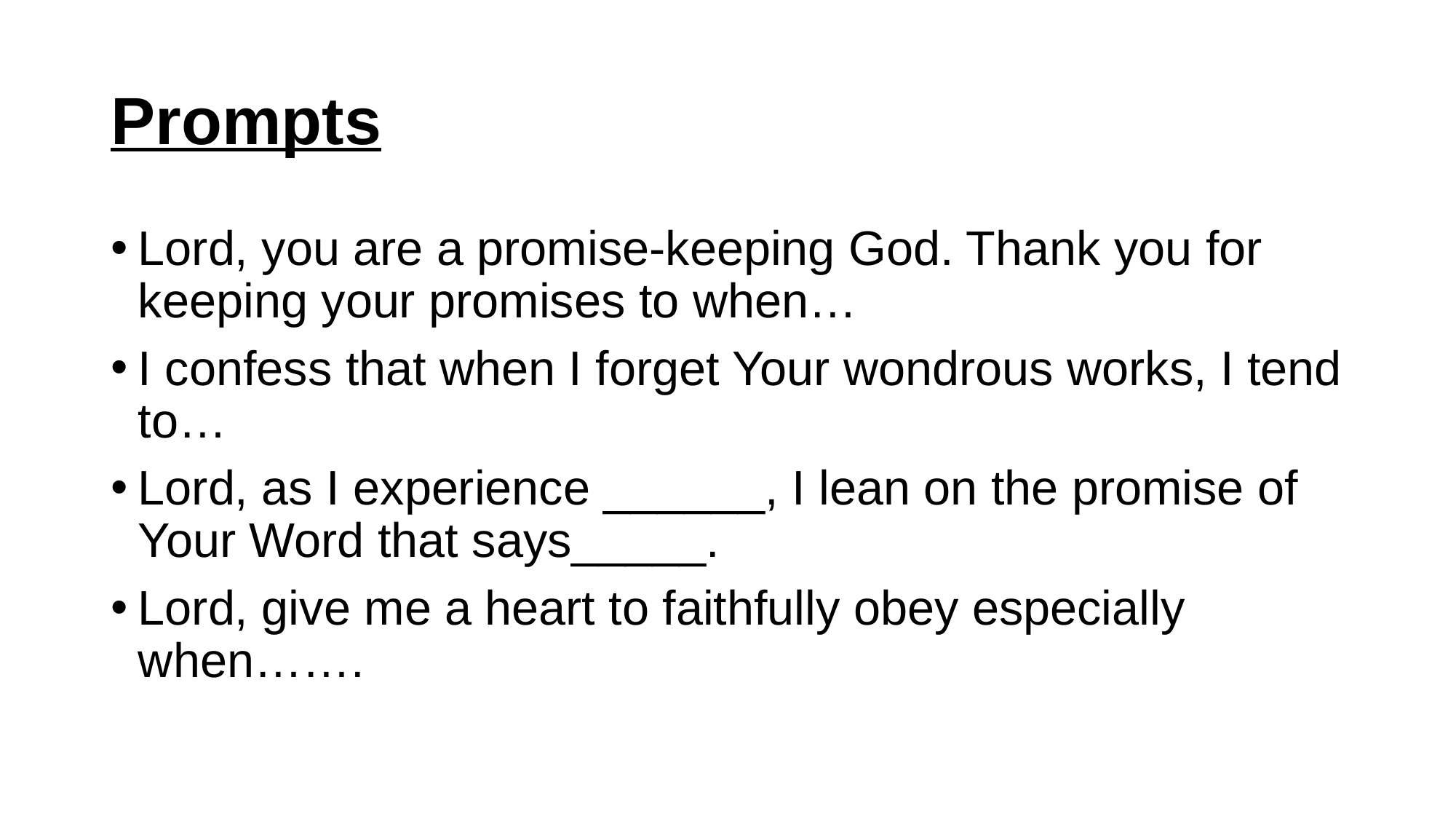

# Prompts
Lord, you are a promise-keeping God. Thank you for keeping your promises to when…
I confess that when I forget Your wondrous works, I tend to…
Lord, as I experience ______, I lean on the promise of Your Word that says_____.
Lord, give me a heart to faithfully obey especially when…….